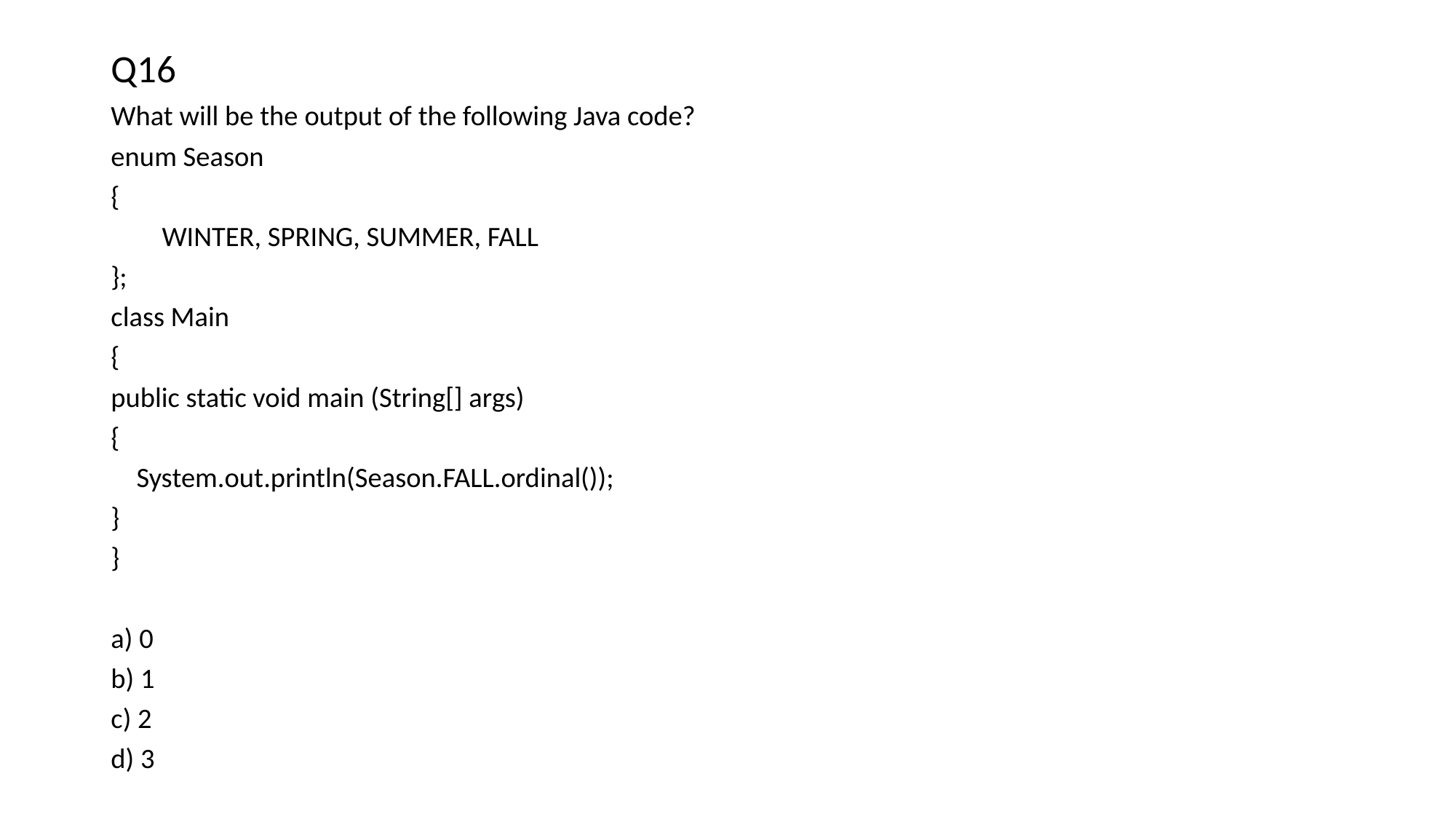

# Q16
What will be the output of the following Java code?
enum Season
{
        WINTER, SPRING, SUMMER, FALL
};
class Main
{
public static void main (String[] args)
{
    System.out.println(Season.FALL.ordinal());
}
}

a) 0
b) 1
c) 2
d) 3